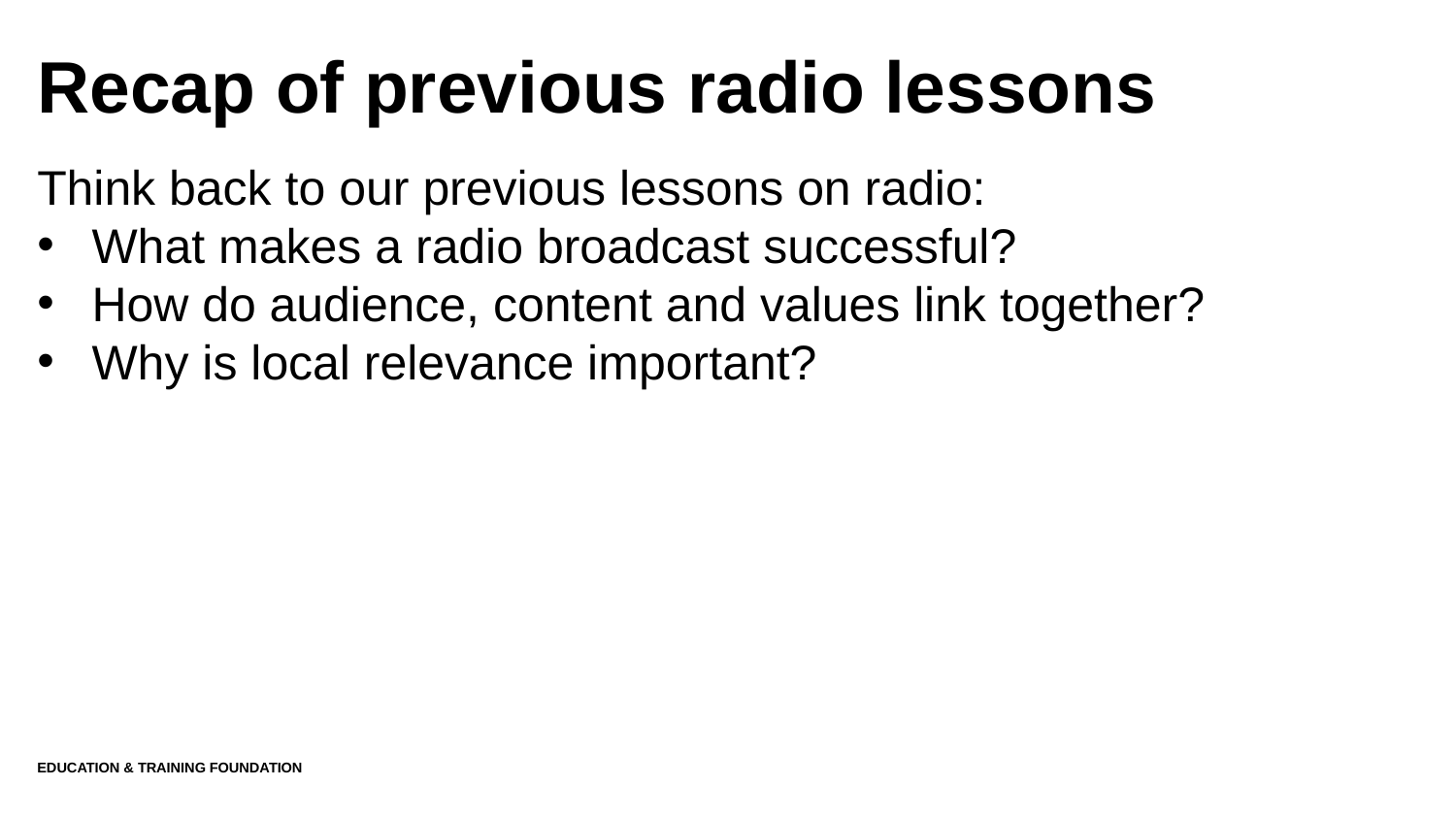

# Recap of previous radio lessons
Think back to our previous lessons on radio:
What makes a radio broadcast successful?
How do audience, content and values link together?
Why is local relevance important?

Education & Training Foundation